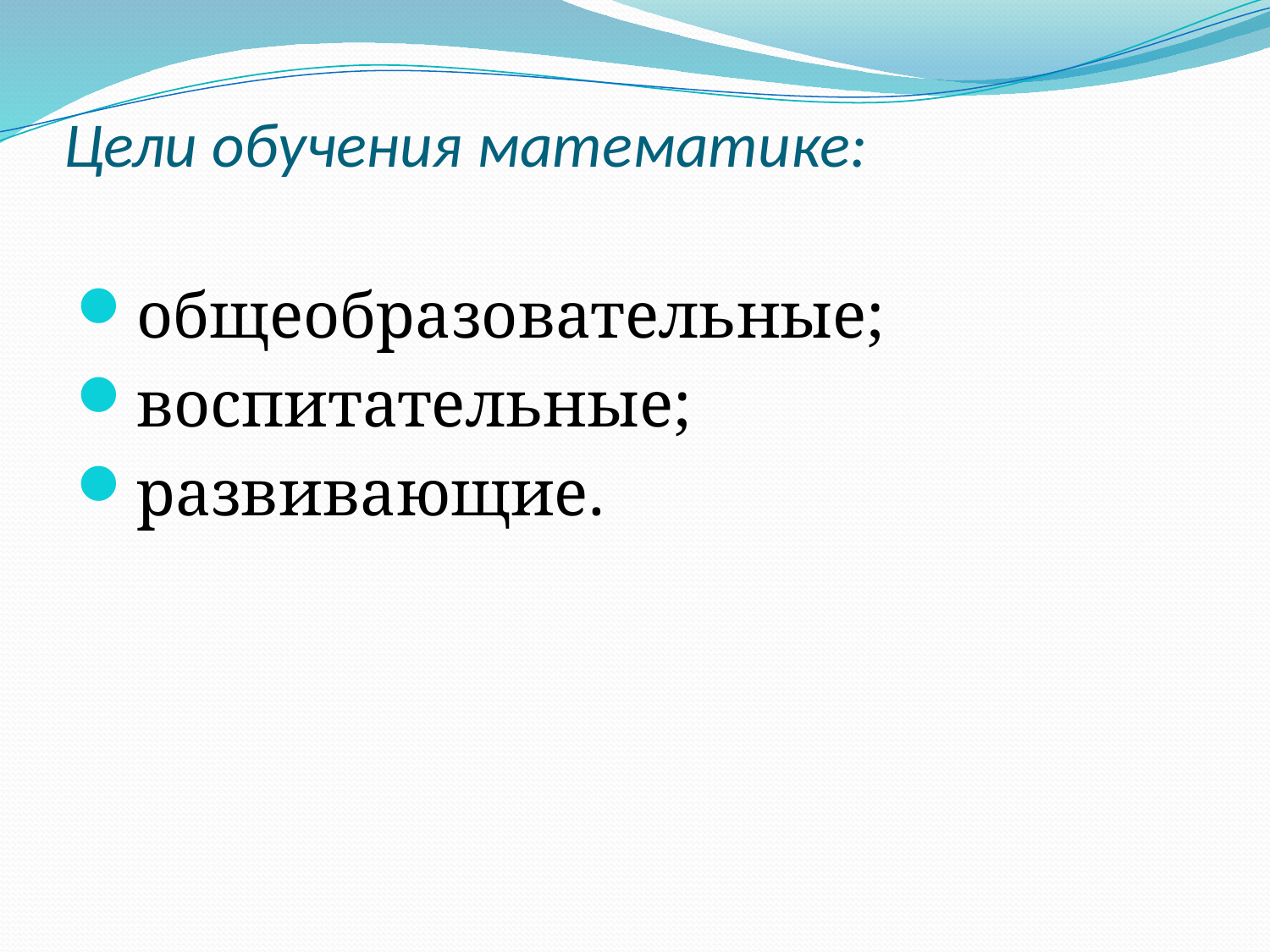

# Цели обучения математике:
общеобразовательные;
воспитательные;
развивающие.